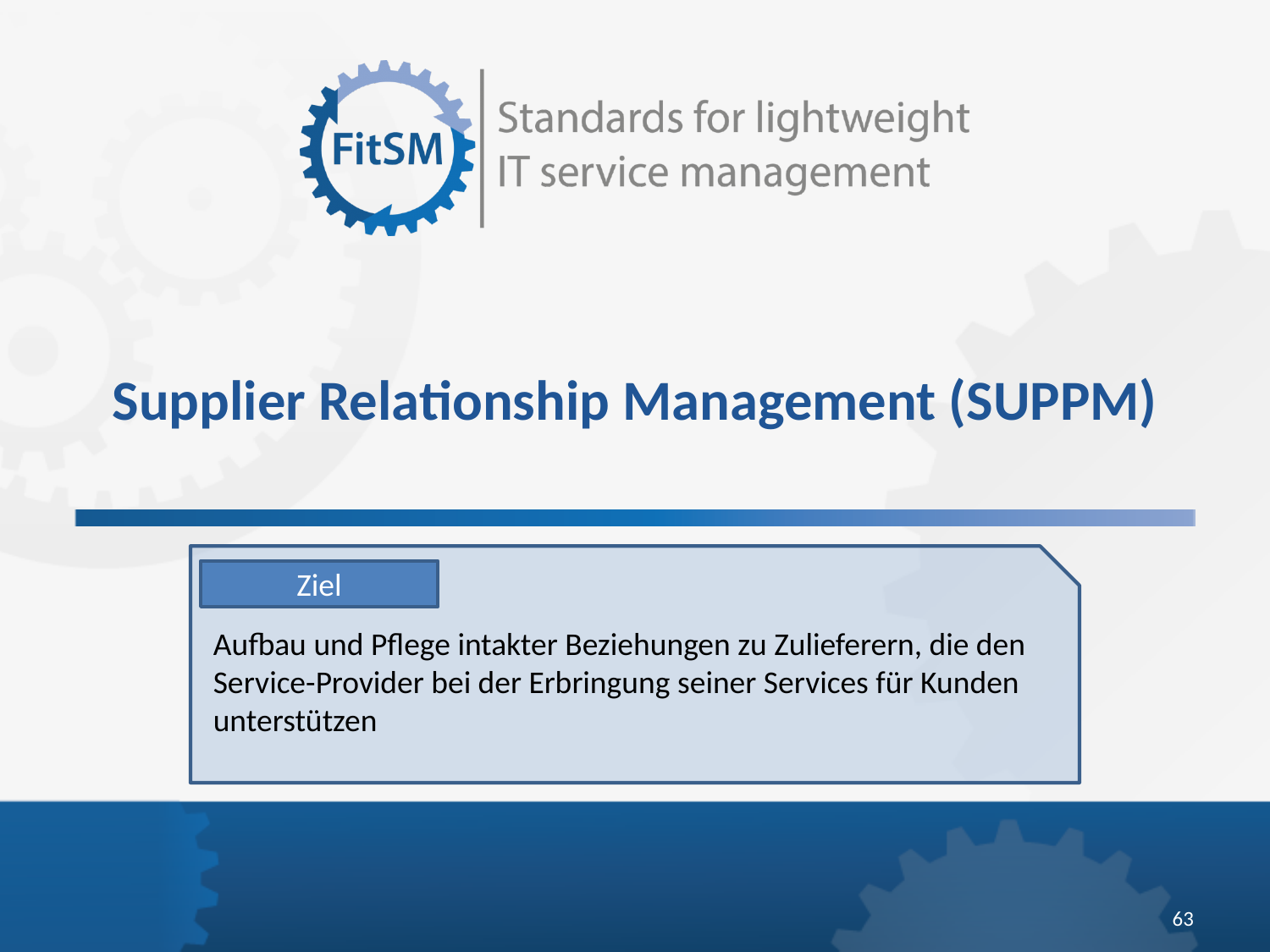

# Supplier Relationship Management (SUPPM)

Ziel
Aufbau und Pflege intakter Beziehungen zu Zulieferern, die den Service-Provider bei der Erbringung seiner Services für Kunden unterstützen
63